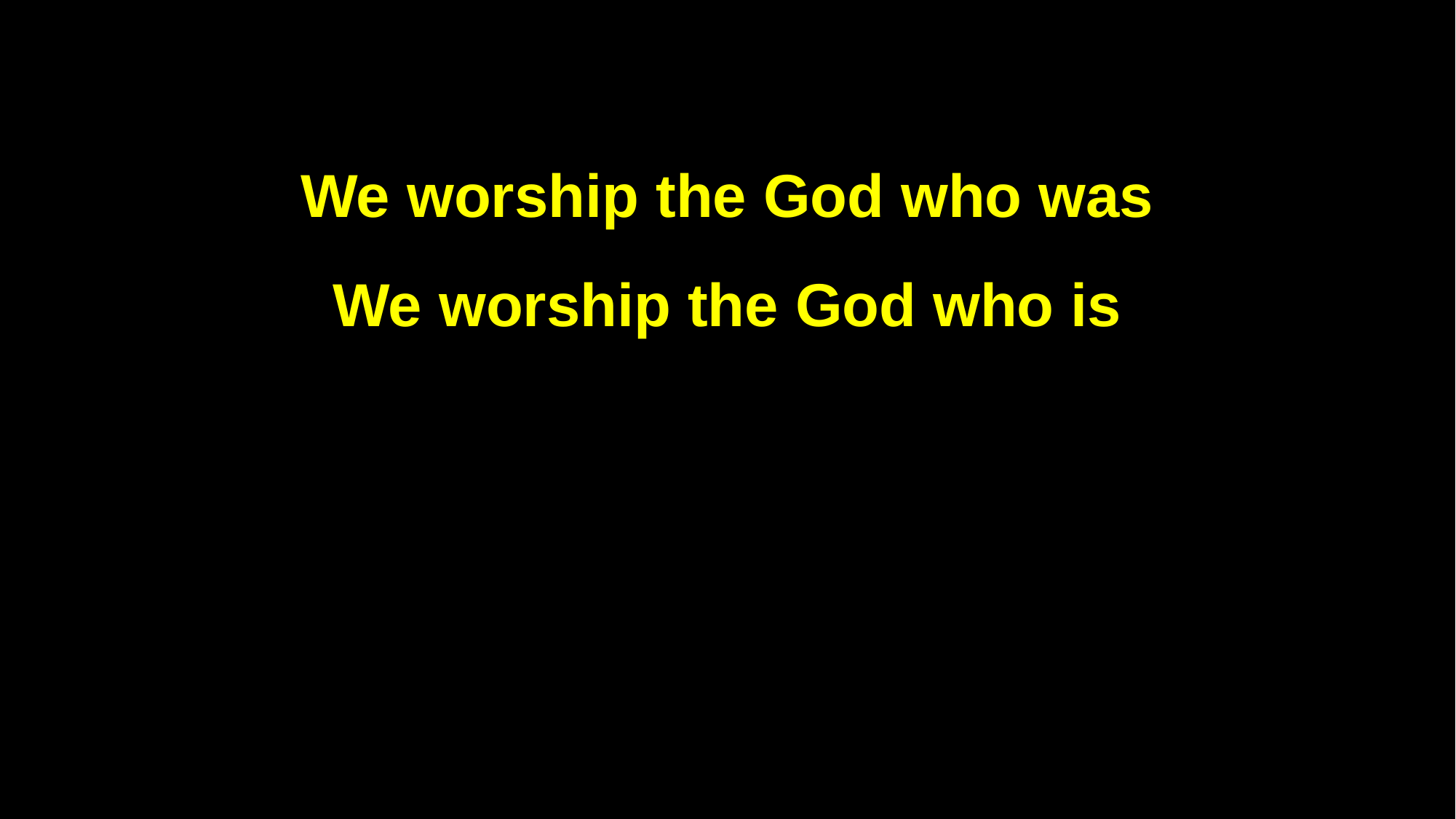

We worship the God who was
We worship the God who is